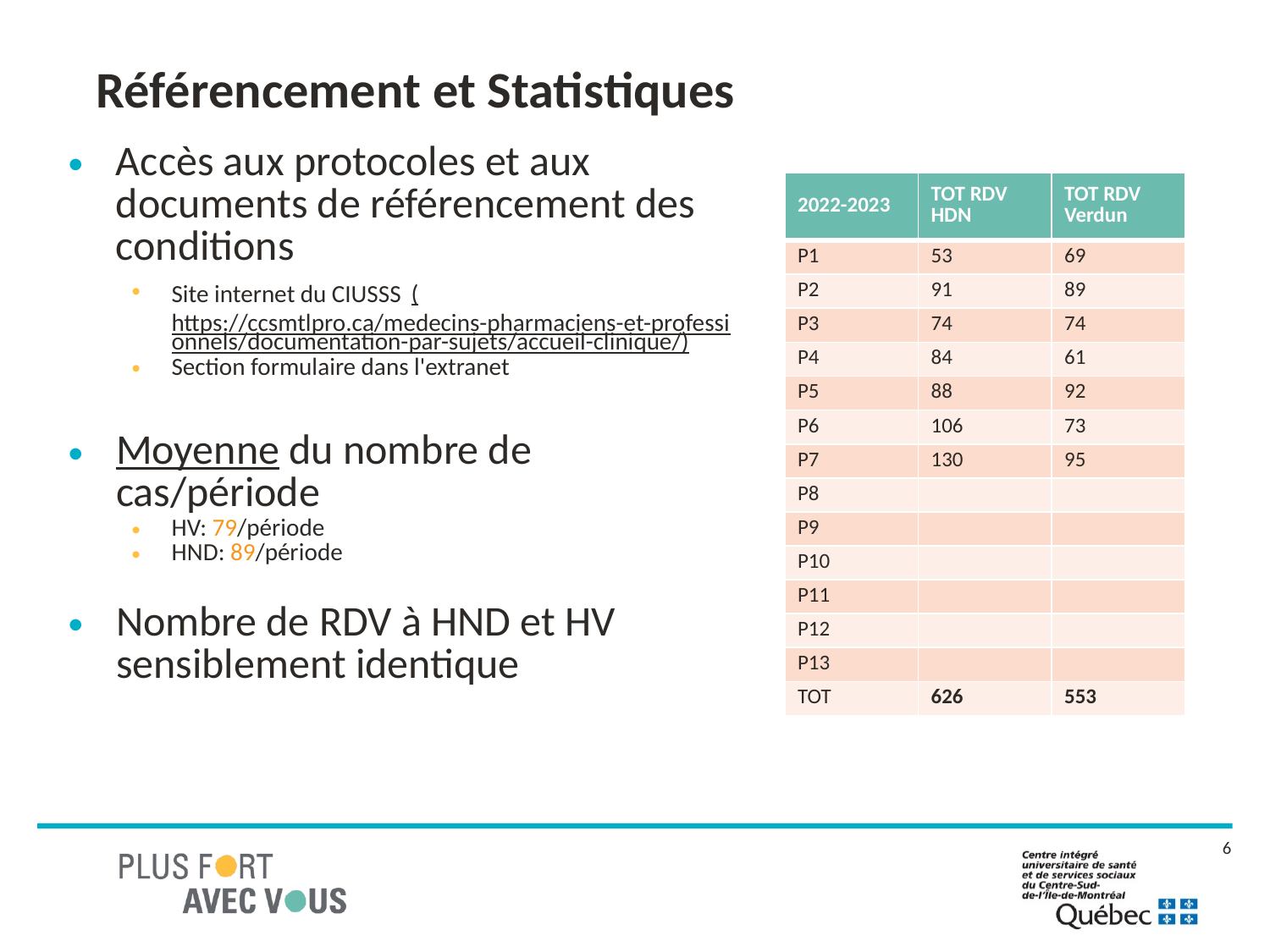

# Référencement et Statistiques
Accès aux protocoles et aux documents de référencement des conditions
Site internet du CIUSSS (https://ccsmtlpro.ca/medecins-pharmaciens-et-professionnels/documentation-par-sujets/accueil-clinique/)
Section formulaire dans l'extranet
| 2022-2023 | TOT RDV HDN | TOT RDV Verdun |
| --- | --- | --- |
| P1 | 53 | 69 |
| P2 | 91 | 89 |
| P3 | 74 | 74 |
| P4 | 84 | 61 |
| P5 | 88 | 92 |
| P6 | 106 | 73 |
| P7 | 130 | 95 |
| P8 |  |  |
| P9 |  |  |
| P10 |  |  |
| P11 |  |  |
| P12 |  |  |
| P13 |  |  |
| TOT | 626 | 553 |
Moyenne du nombre de cas/période
HV: 79/période
HND: 89/période

Nombre de RDV à HND et HV sensiblement identique